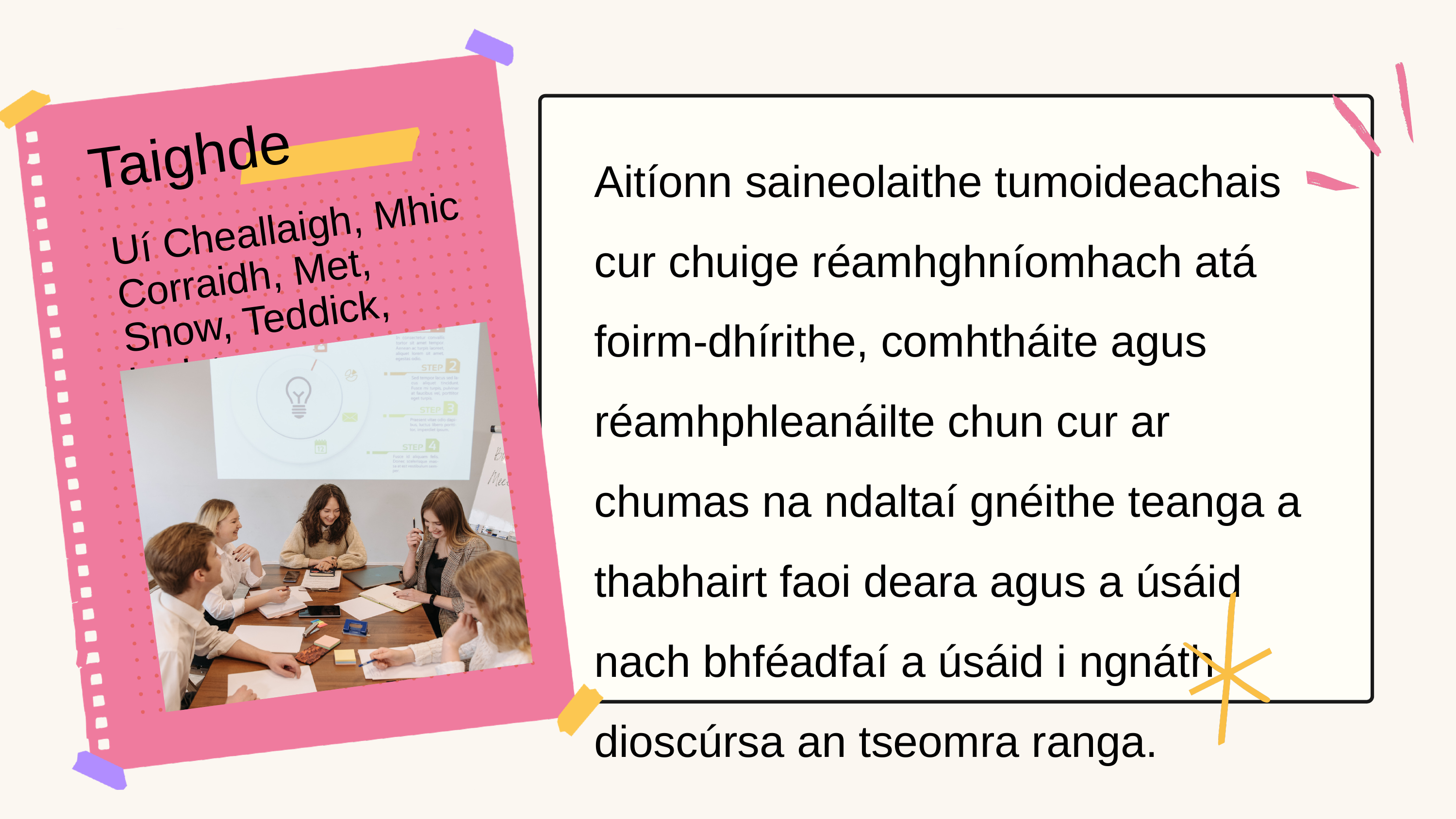

Taighde
Aitíonn saineolaithe tumoideachais cur chuige réamhghníomhach atá foirm-dhírithe, comhtháite agus réamhphleanáilte chun cur ar chumas na ndaltaí gnéithe teanga a thabhairt faoi deara agus a úsáid nach bhféadfaí a úsáid i ngnáth dioscúrsa an tseomra ranga.

Uí Cheallaigh, Mhic Corraidh, Met, Snow, Teddick, Lydster